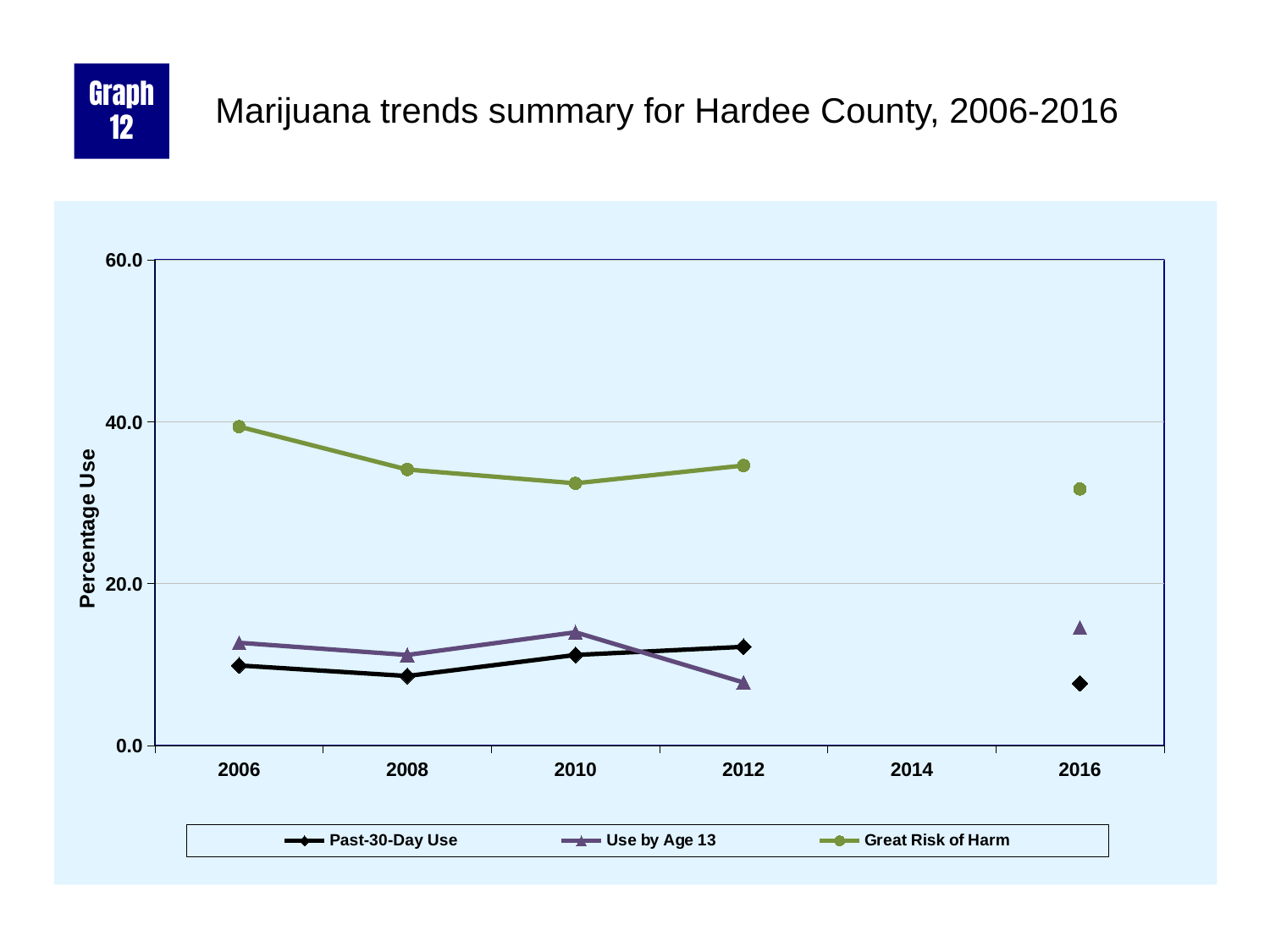

Graph 12
Marijuana trends summary for Hardee County, 2006-2016

### Chart

| Category | Past-30-Day Use | Use by Age 13 | Great Risk of Harm |
|---|---|---|---|
| 2006 | 9.9 | 12.7 | 39.4 |
| 2008 | 8.6 | 11.2 | 34.1 |
| 2010 | 11.2 | 14.0 | 32.4 |
| 2012 | 12.2 | 7.8 | 34.6 |
| 2014 | None | None | None |
| 2016 | 7.7 | 14.6 | 31.7 |